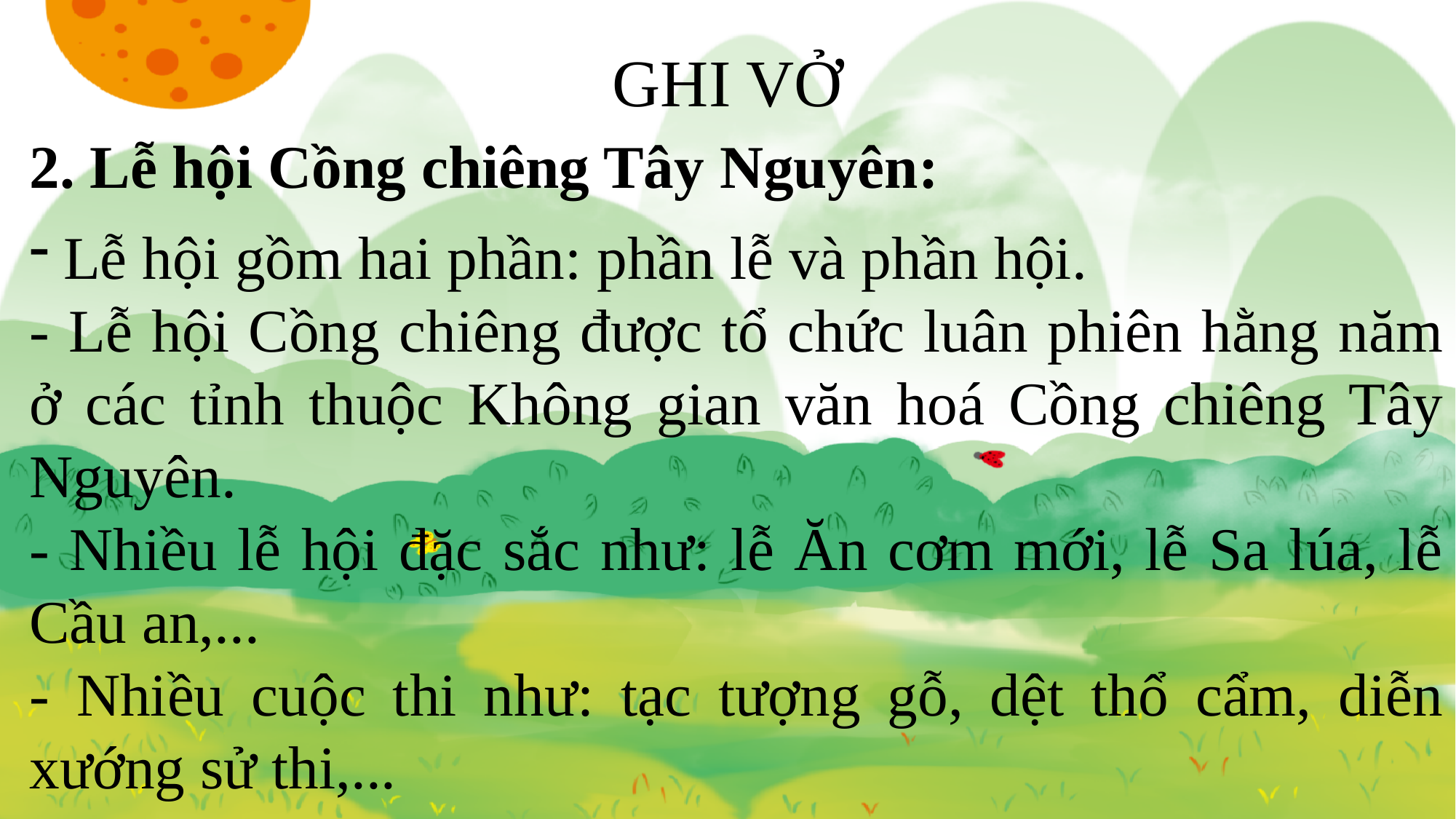

# GHI VỞ
2. Lễ hội Cồng chiêng Tây Nguyên:
Lễ hội gồm hai phần: phần lễ và phần hội.
- Lễ hội Cồng chiêng được tổ chức luân phiên hằng năm ở các tỉnh thuộc Không gian văn hoá Cồng chiêng Tây Nguyên.
- Nhiều lễ hội đặc sắc như: lễ Ăn cơm mới, lễ Sa lúa, lễ Cầu an,...
- Nhiều cuộc thi như: tạc tượng gỗ, dệt thổ cẩm, diễn xướng sử thi,...